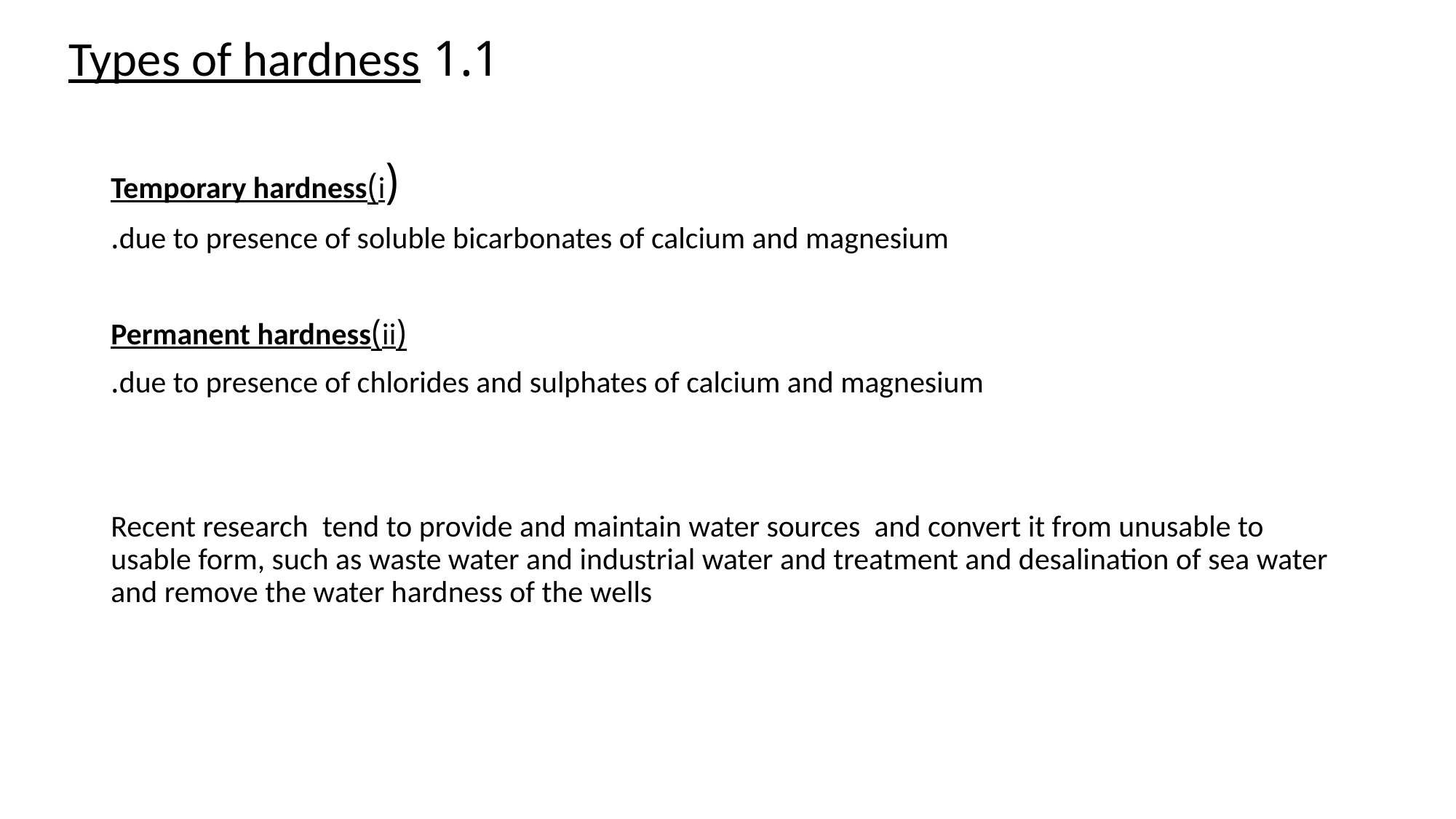

# 1.1 Types of hardness
(i)Temporary hardness
due to presence of soluble bicarbonates of calcium and magnesium.

(ii)Permanent hardness
due to presence of chlorides and sulphates of calcium and magnesium.

Recent research  tend to provide and maintain water sources  and convert it from unusable to usable form, such as waste water and industrial water and treatment and desalination of sea water and remove the water hardness of the wells